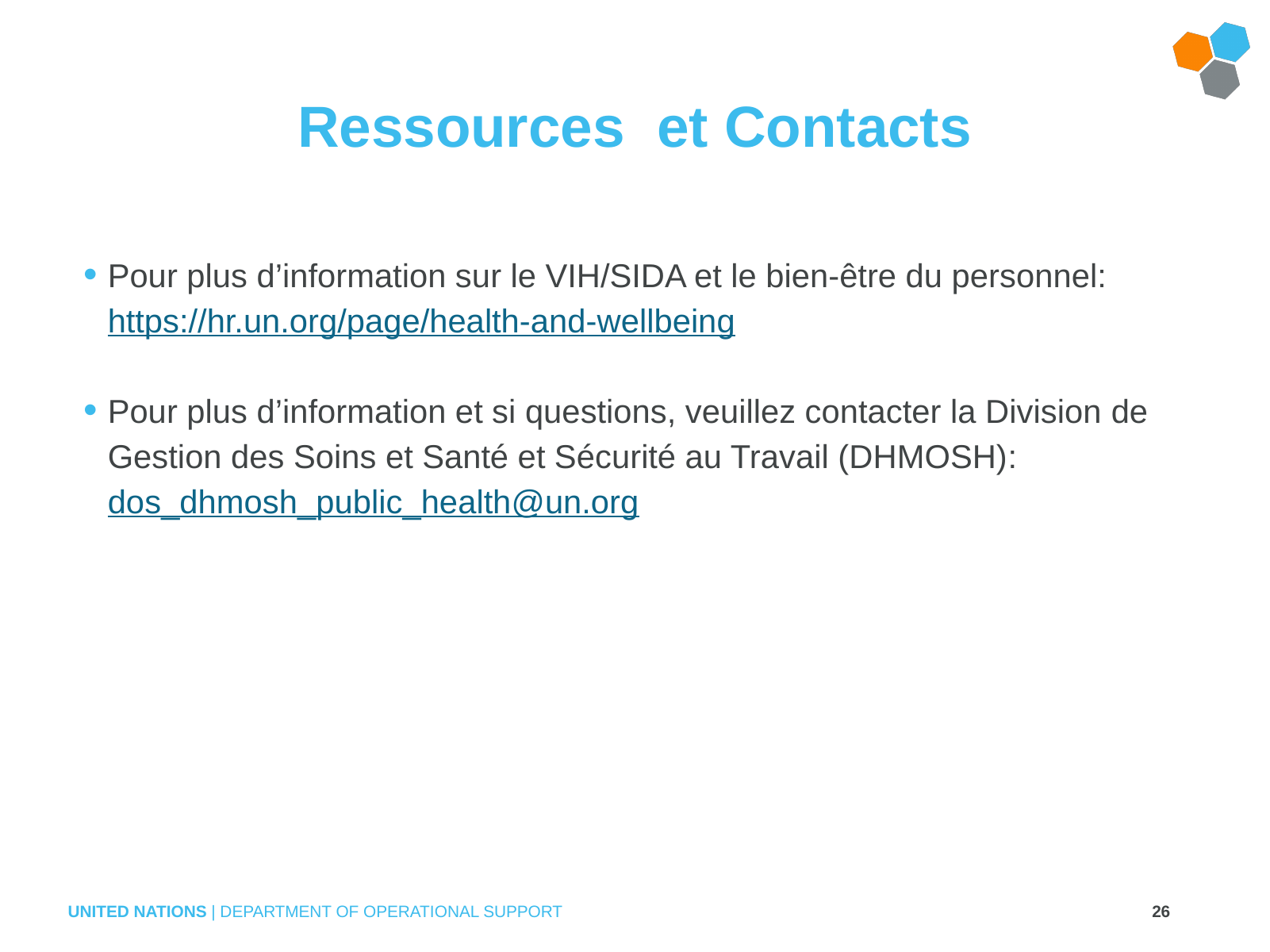

Ressources  et Contacts

Pour plus d’information sur le VIH/SIDA et le bien-être du personnel: https://hr.un.org/page/health-and-wellbeing

Pour plus d’information et si questions, veuillez contacter la Division de Gestion des Soins et Santé et Sécurité au Travail (DHMOSH): dos_dhmosh_public_health@un.org